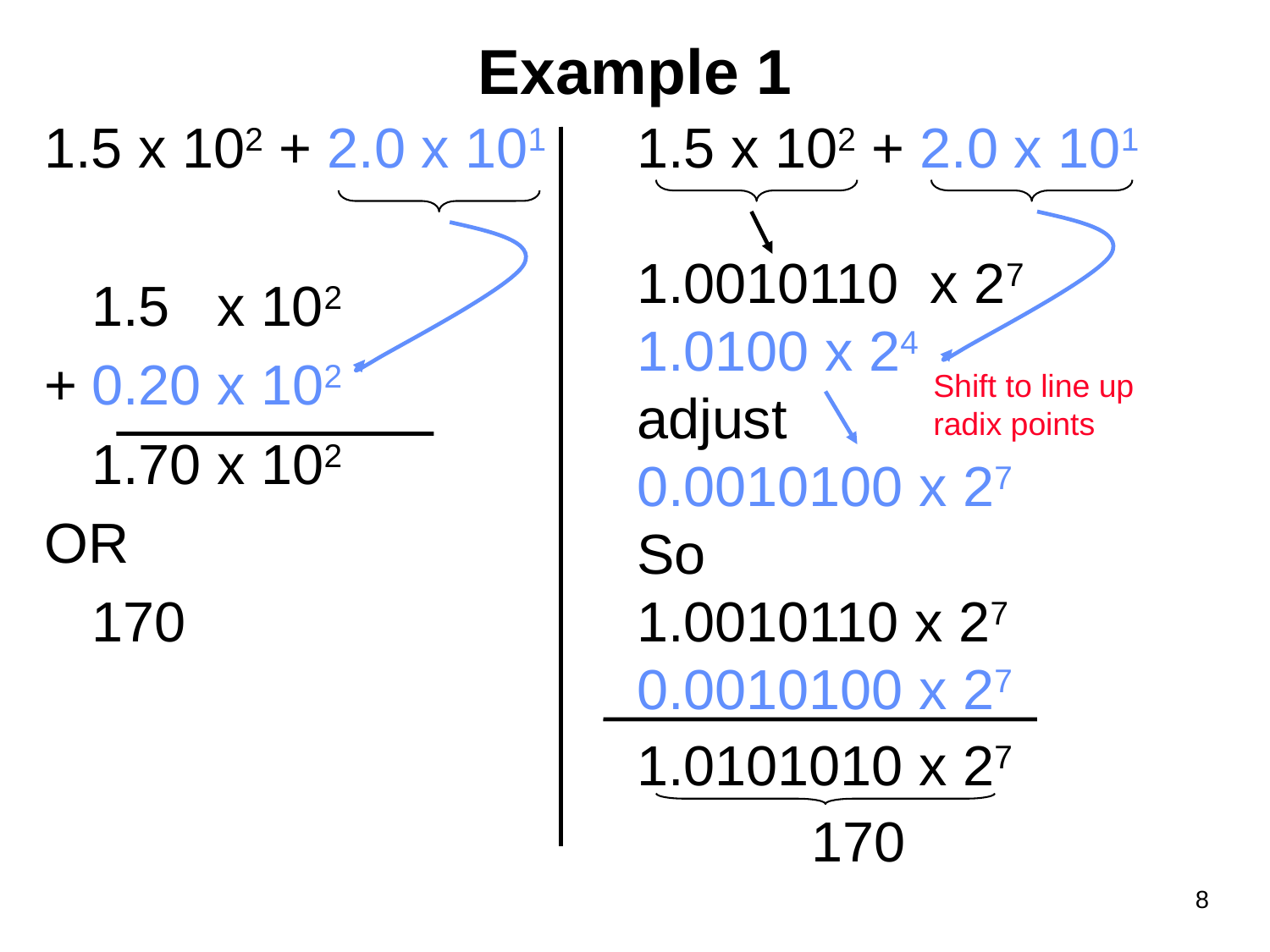

# Example 1

1.5 x 102 + 2.0 x 101

	1.5   x 102
+	0.20 x 102
	1.70 x 102
OR
	170
1.5 x 102 + 2.0 x 101

1.0010110  x 27
1.0100 x 24
adjust
0.0010100 x 27
So
1.0010110 x 27
0.0010100 x 27
1.0101010 x 27
		170

Shift to line up radix points